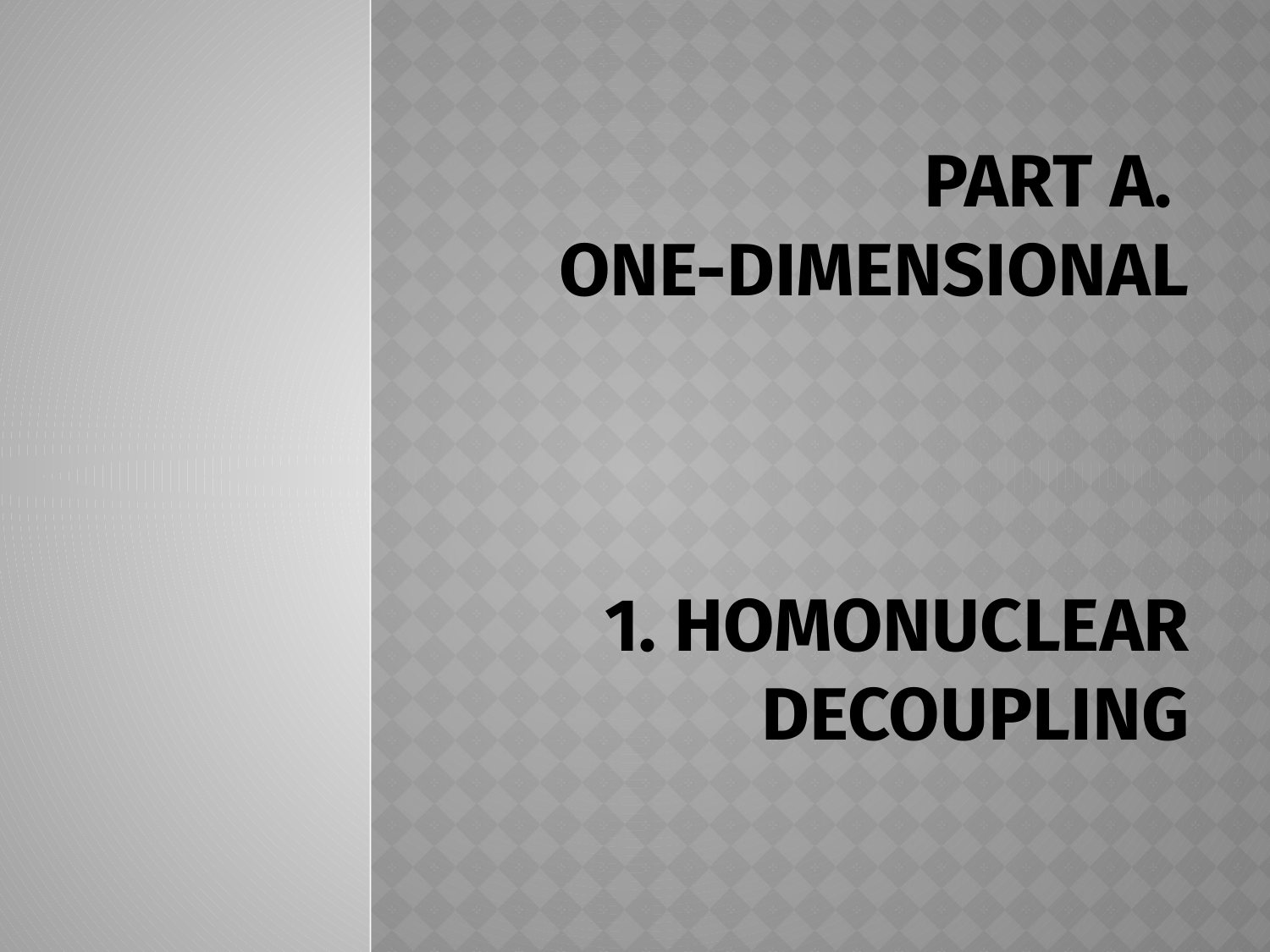

# Part A. One-dimensional 1. Homonuclear decoupling